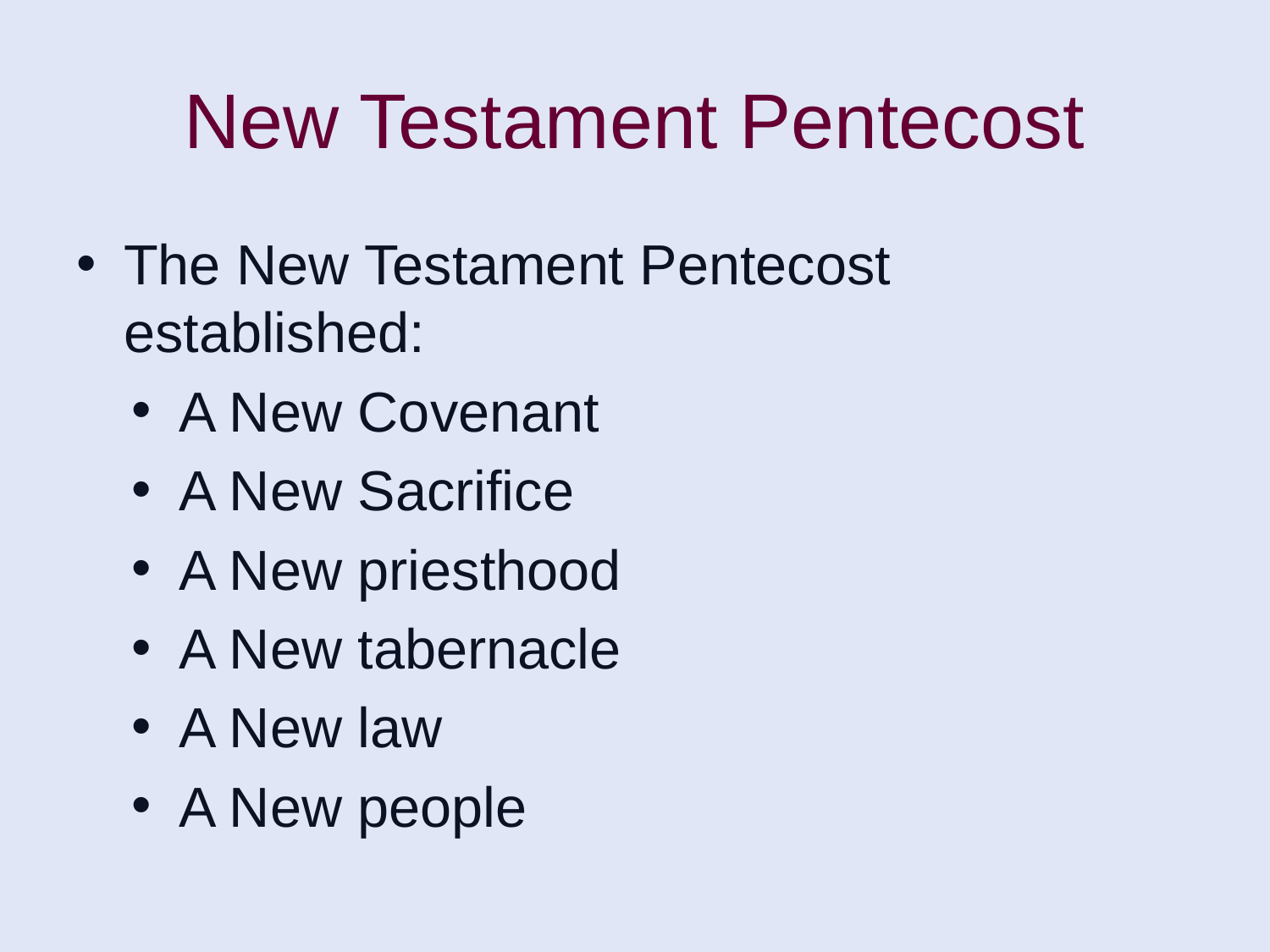

# New Testament Pentecost
The New Testament Pentecost established:
A New Covenant
A New Sacrifice
A New priesthood
A New tabernacle
A New law
A New people